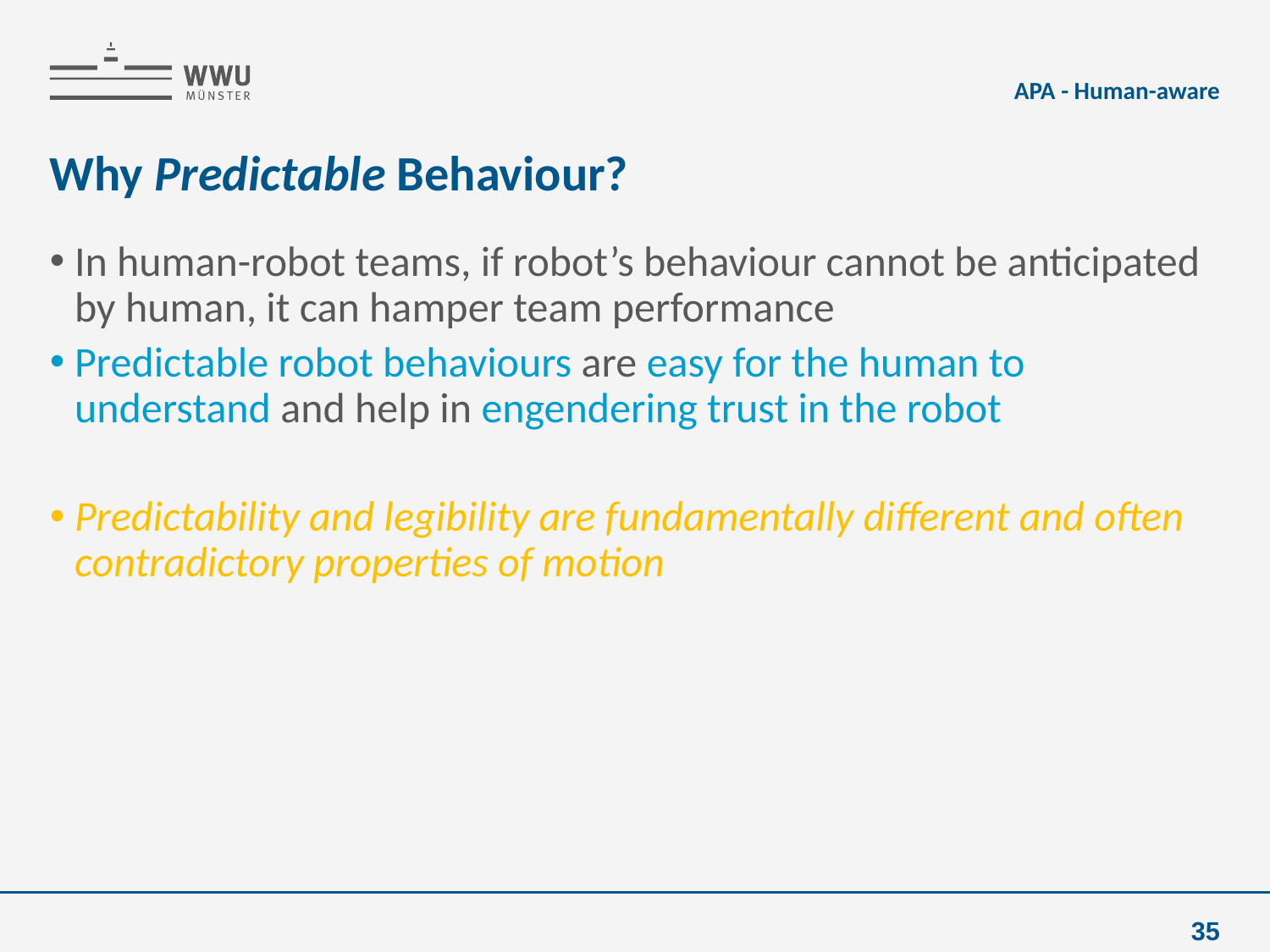

APA - Human-aware
# Why Predictable Behaviour?
In human-robot teams, if robot’s behaviour cannot be anticipated by human, it can hamper team performance
Predictable robot behaviours are easy for the human to understand and help in engendering trust in the robot

Predictability and legibility are fundamentally different and often contradictory properties of motion

35